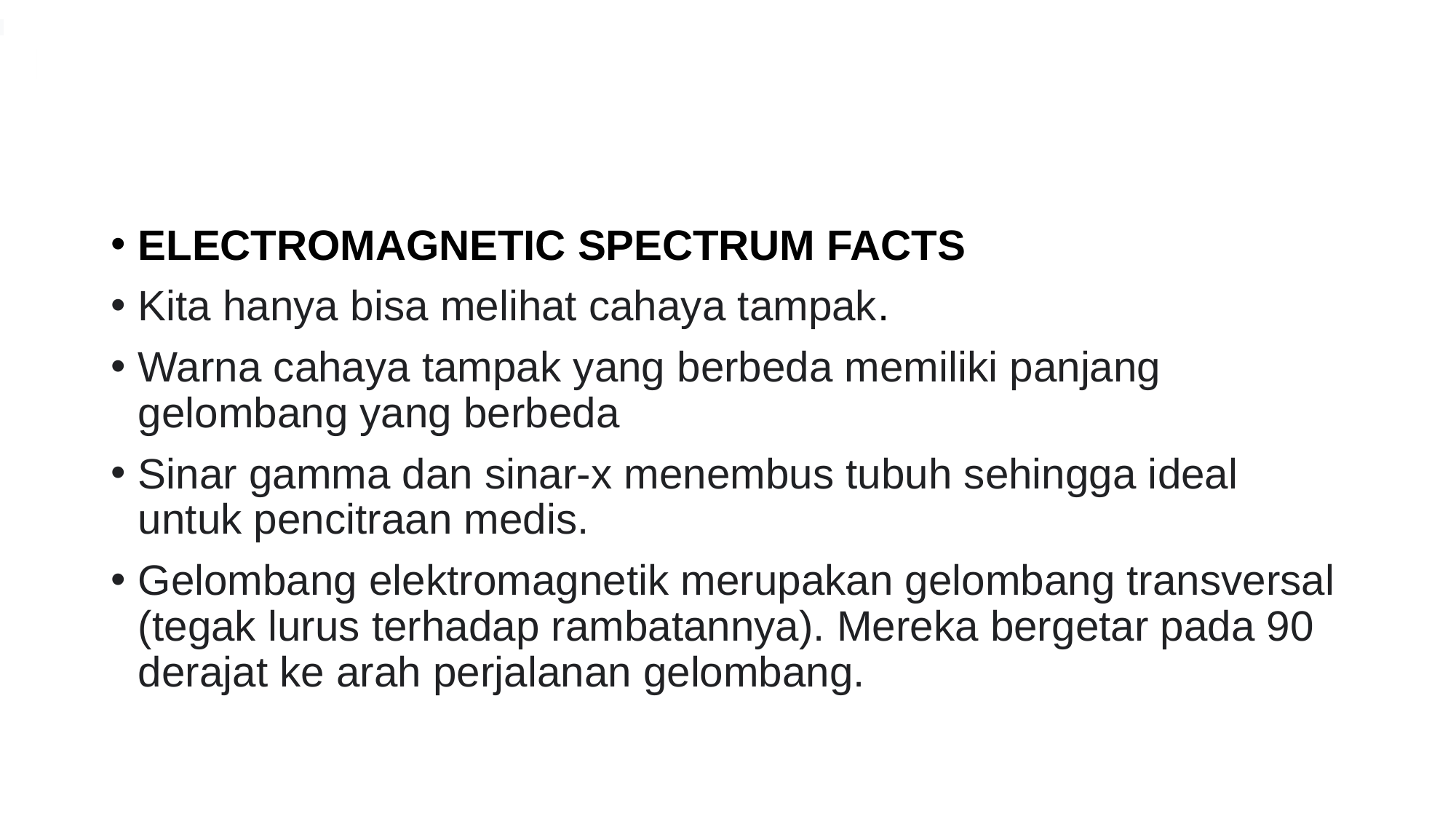

#

ELECTROMAGNETIC SPECTRUM FACTS
Kita hanya bisa melihat cahaya tampak.
Warna cahaya tampak yang berbeda memiliki panjang gelombang yang berbeda
Sinar gamma dan sinar-x menembus tubuh sehingga ideal untuk pencitraan medis.
Gelombang elektromagnetik merupakan gelombang transversal (tegak lurus terhadap rambatannya). Mereka bergetar pada 90 derajat ke arah perjalanan gelombang.